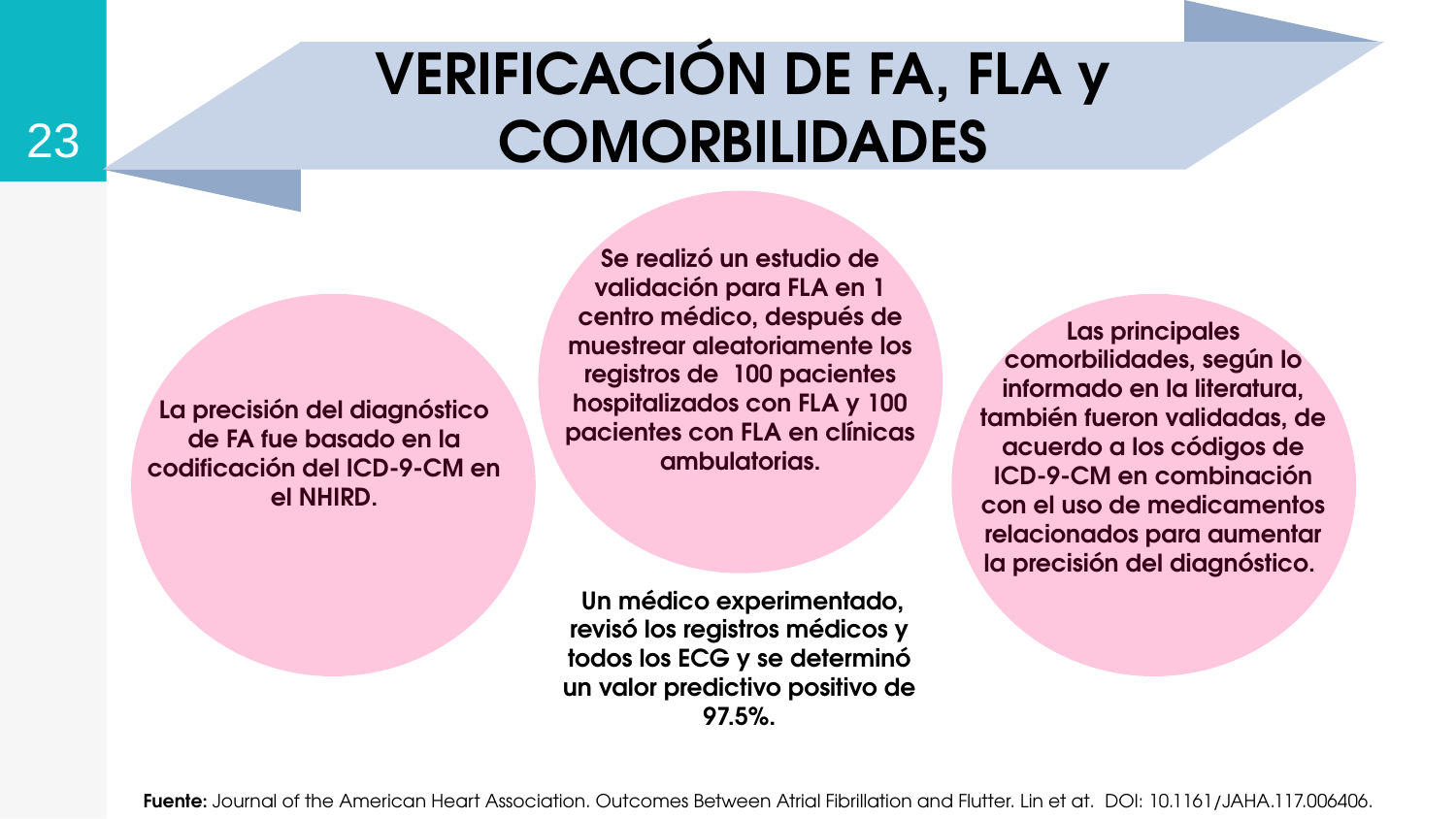

23

VERIFICACIÓN DE FA, FLA y COMORBILIDADES

Se realizó un estudio de validación para FLA en 1 centro médico, después de muestrear aleatoriamente los registros de  100 pacientes hospitalizados con FLA y 100 pacientes con FLA en clínicas ambulatorias.

Las principales comorbilidades, según lo informado en la literatura, también fueron validadas, de acuerdo a los códigos de ICD-9-CM en combinación con el uso de medicamentos relacionados para aumentar la precisión del diagnóstico.
La precisión del diagnóstico de FA fue basado en la codificación del ICD-9-CM en el NHIRD.
 Un médico experimentado, revisó los registros médicos y todos los ECG y se determinó un valor predictivo positivo de 97.5%.
Fuente: Journal of the American Heart Association. Outcomes Between Atrial Fibrillation and Flutter. Lin et at.  DOI: 10.1161/JAHA.117.006406.